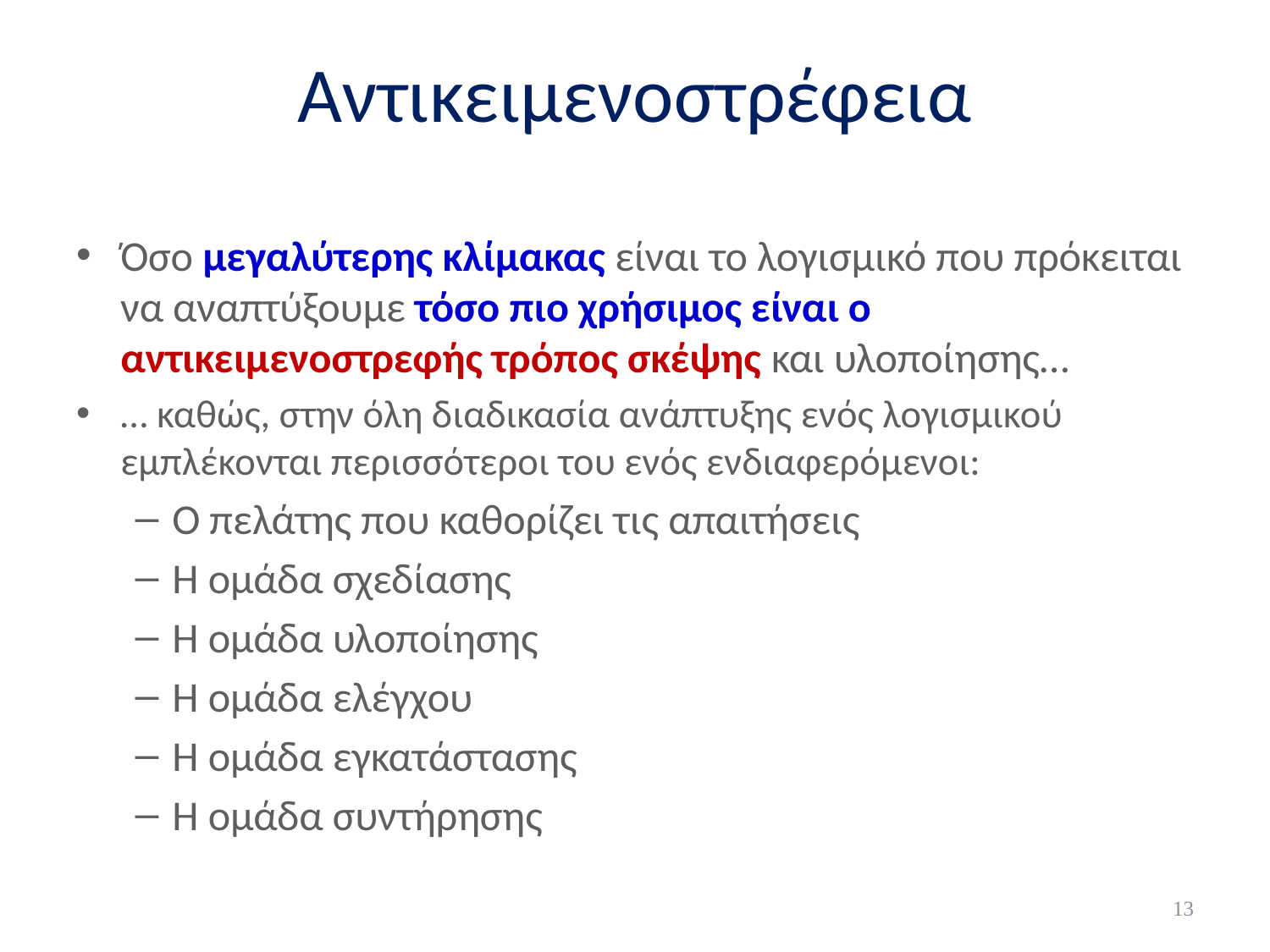

# Αντικειμενοστρέφεια
Όσο μεγαλύτερης κλίμακας είναι το λογισμικό που πρόκειται να αναπτύξουμε τόσο πιο χρήσιμος είναι ο αντικειμενοστρεφής τρόπος σκέψης και υλοποίησης…
… καθώς, στην όλη διαδικασία ανάπτυξης ενός λογισμικού εμπλέκονται περισσότεροι του ενός ενδιαφερόμενοι:
Ο πελάτης που καθορίζει τις απαιτήσεις
Η ομάδα σχεδίασης
Η ομάδα υλοποίησης
Η ομάδα ελέγχου
Η ομάδα εγκατάστασης
Η ομάδα συντήρησης
13